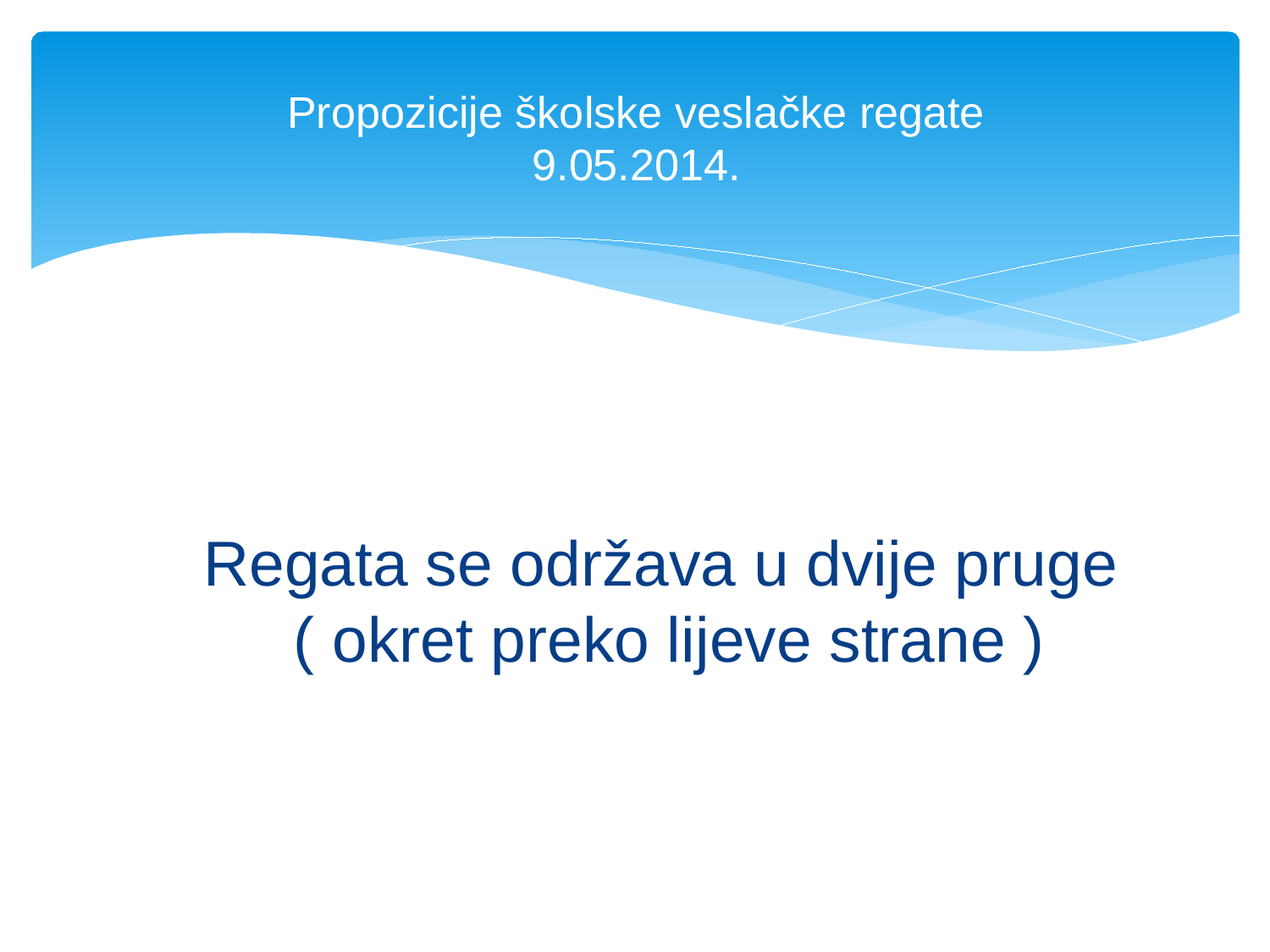

# Propozicije školske veslačke regate 9.05.2014.
Regata se održava u dvije pruge
( okret preko lijeve strane )